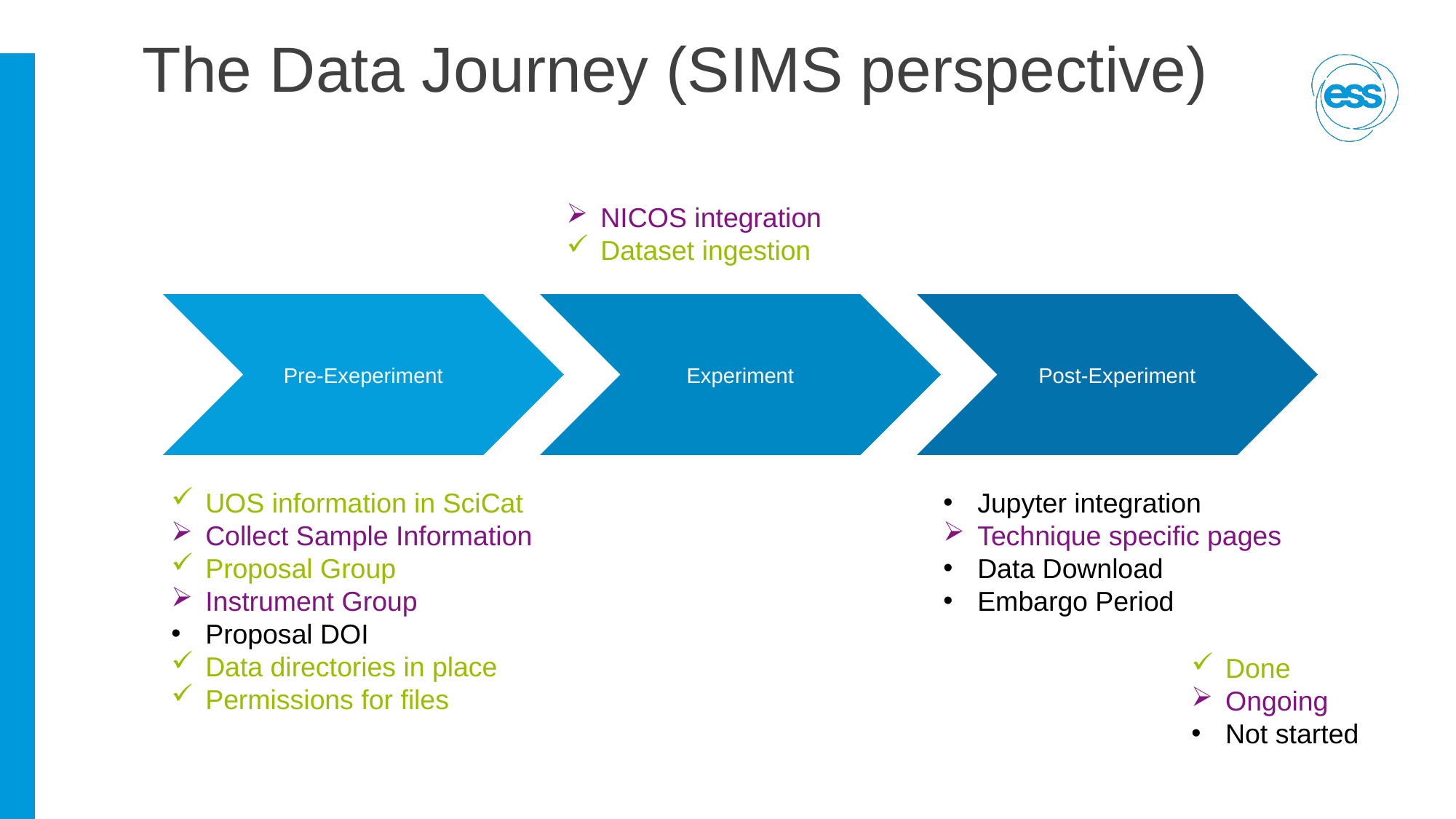

# The Data Journey (SIMS perspective)
NICOS integration
Dataset ingestion
Pre-Exeperiment
Experiment
Post-Experiment
UOS information in SciCat
Collect Sample Information
Proposal Group
Instrument Group
Proposal DOI
Data directories in place
Permissions for files
Jupyter integration
Technique specific pages
Data Download
Embargo Period
Done
Ongoing
Not started